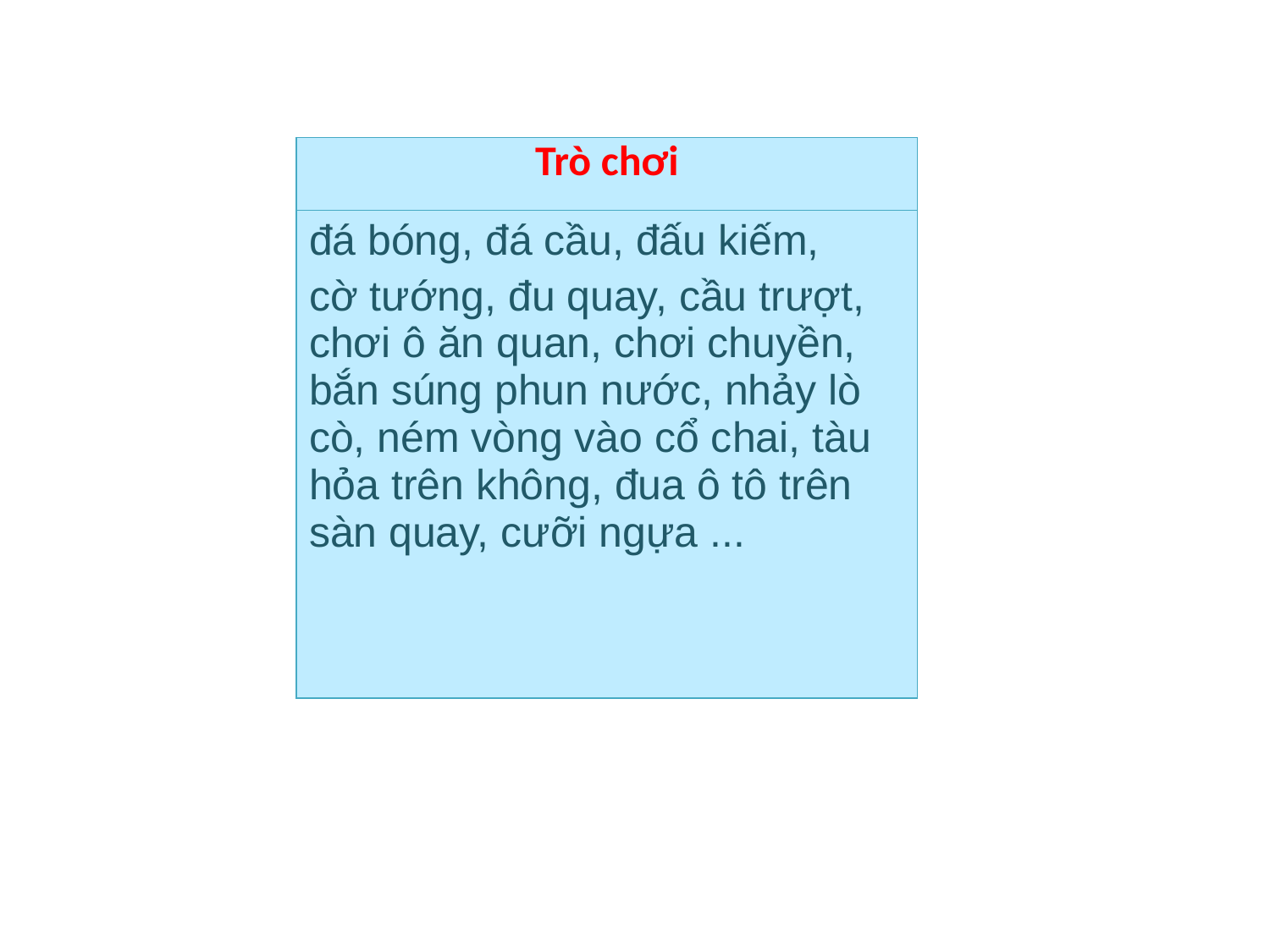

| Trò chơi |
| --- |
| đá bóng, đá cầu, đấu kiếm, cờ tướng, đu quay, cầu trượt, chơi ô ăn quan, chơi chuyền, bắn súng phun nước, nhảy lò cò, ném vòng vào cổ chai, tàu hỏa trên không, đua ô tô trên sàn quay, cưỡi ngựa ... |